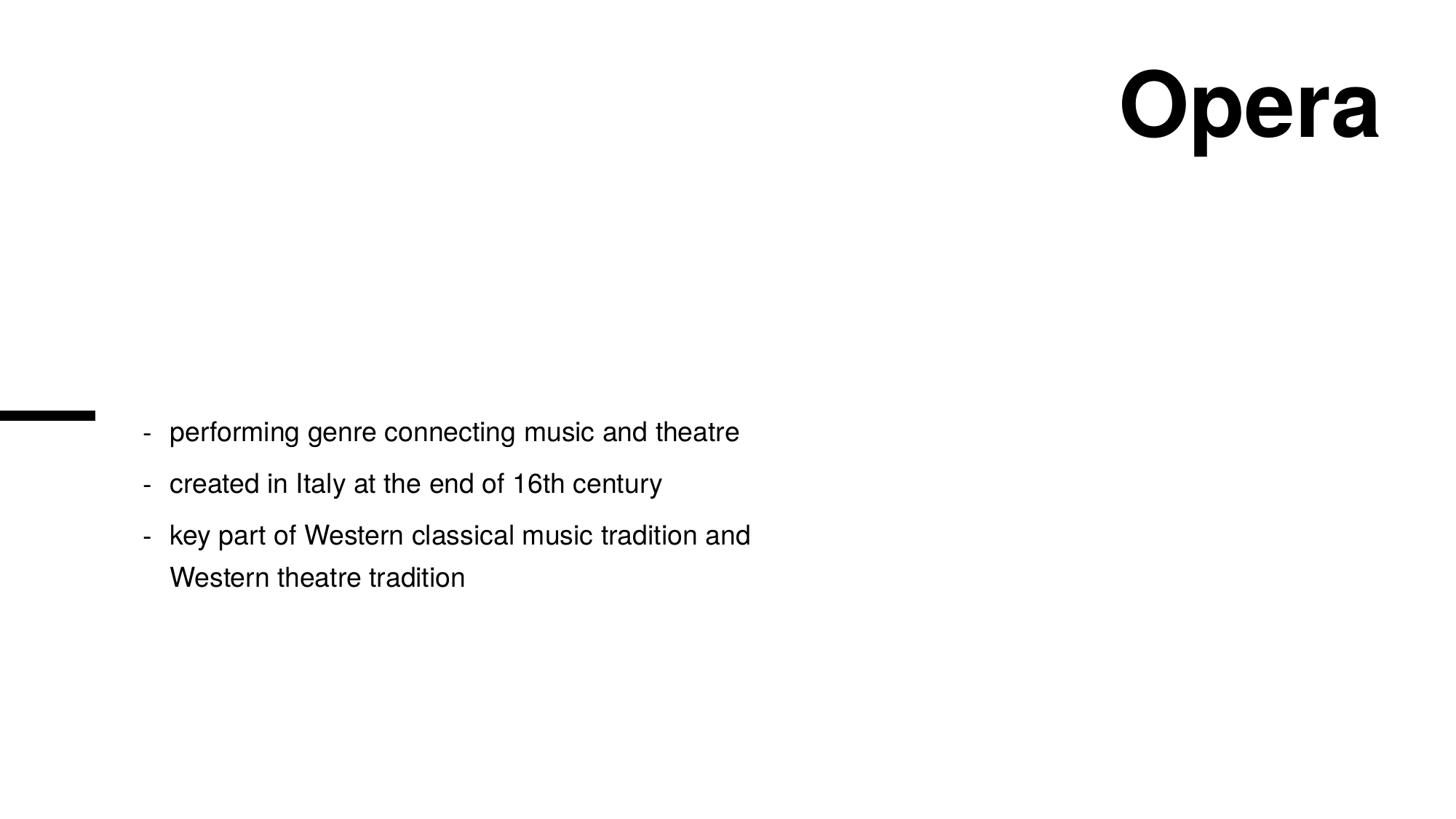

# Opera
performing genre connecting music and theatre
created in Italy at the end of 16th century
key part of Western classical music tradition and Western theatre tradition